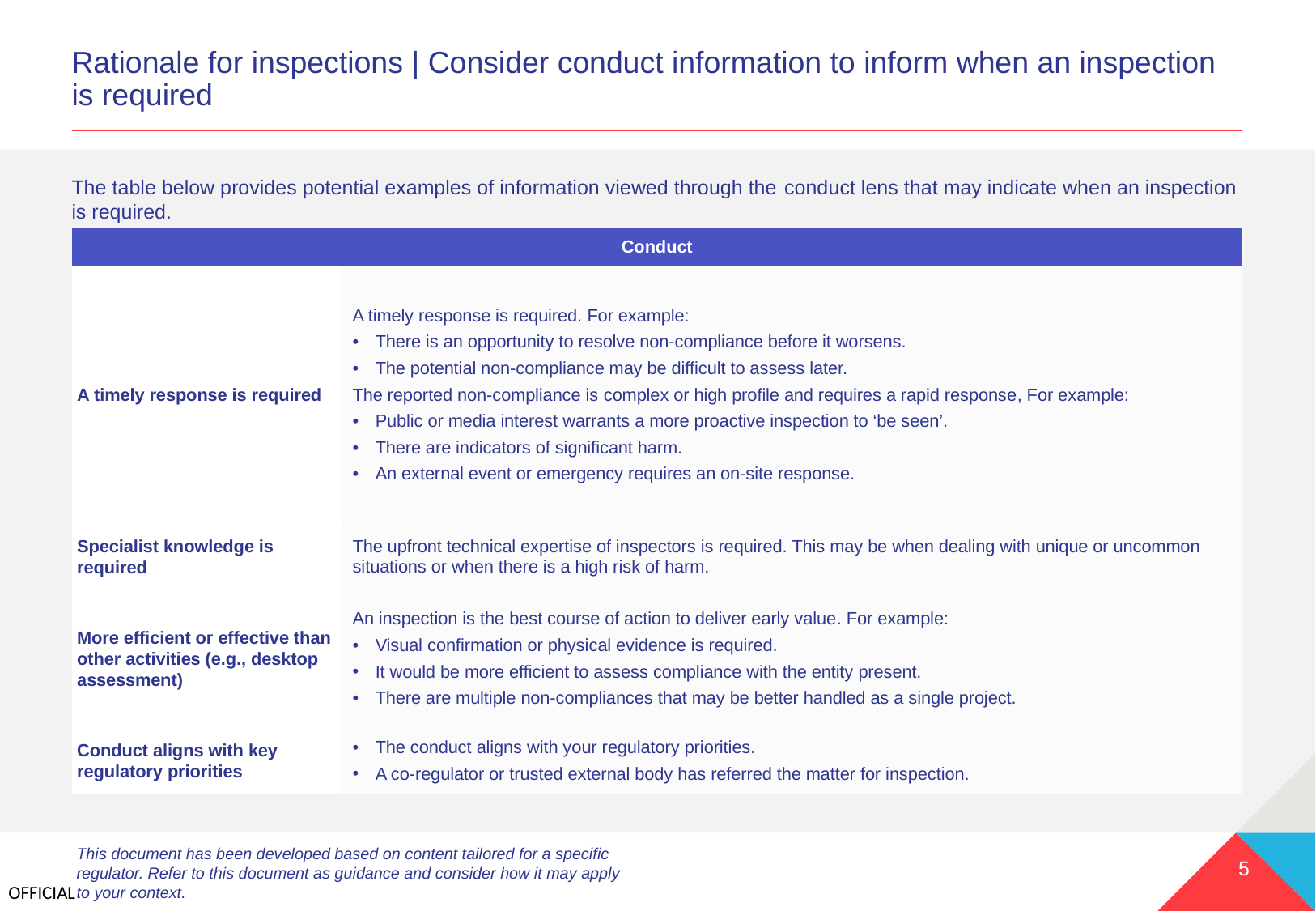

# Rationale for inspections | Consider conduct information to inform when an inspection is required
The table below provides potential examples of information viewed through the conduct lens that may indicate when an inspection is required.
| Conduct |  |
| --- | --- |
| A timely response is required | A timely response is required. For example: There is an opportunity to resolve non-compliance before it worsens. The potential non-compliance may be difficult to assess later. The reported non-compliance is complex or high profile and requires a rapid response, For example: Public or media interest warrants a more proactive inspection to ‘be seen’. There are indicators of significant harm. An external event or emergency requires an on-site response. |
| Specialist knowledge is required | The upfront technical expertise of inspectors is required. This may be when dealing with unique or uncommon situations or when there is a high risk of harm. |
| More efficient or effective than other activities (e.g., desktop assessment) | An inspection is the best course of action to deliver early value. For example: Visual confirmation or physical evidence is required. It would be more efficient to assess compliance with the entity present. There are multiple non-compliances that may be better handled as a single project. |
| Conduct aligns with key regulatory priorities | The conduct aligns with your regulatory priorities. A co-regulator or trusted external body has referred the matter for inspection. |